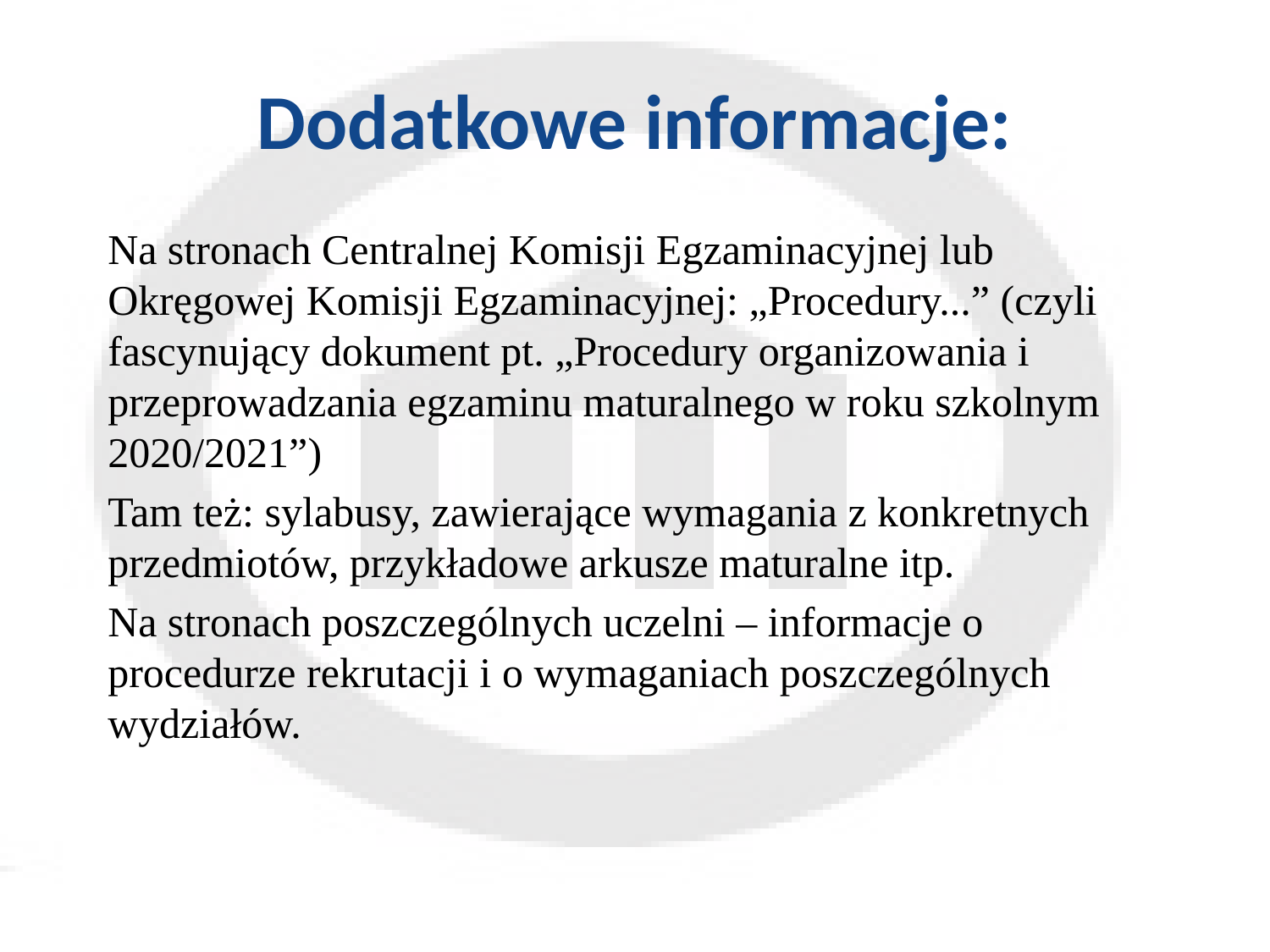

# Dodatkowe informacje:
Na stronach Centralnej Komisji Egzaminacyjnej lub Okręgowej Komisji Egzaminacyjnej: „Procedury...” (czyli fascynujący dokument pt. „Procedury organizowania i przeprowadzania egzaminu maturalnego w roku szkolnym 2020/2021”)
Tam też: sylabusy, zawierające wymagania z konkretnych przedmiotów, przykładowe arkusze maturalne itp.
Na stronach poszczególnych uczelni – informacje o procedurze rekrutacji i o wymaganiach poszczególnych wydziałów.